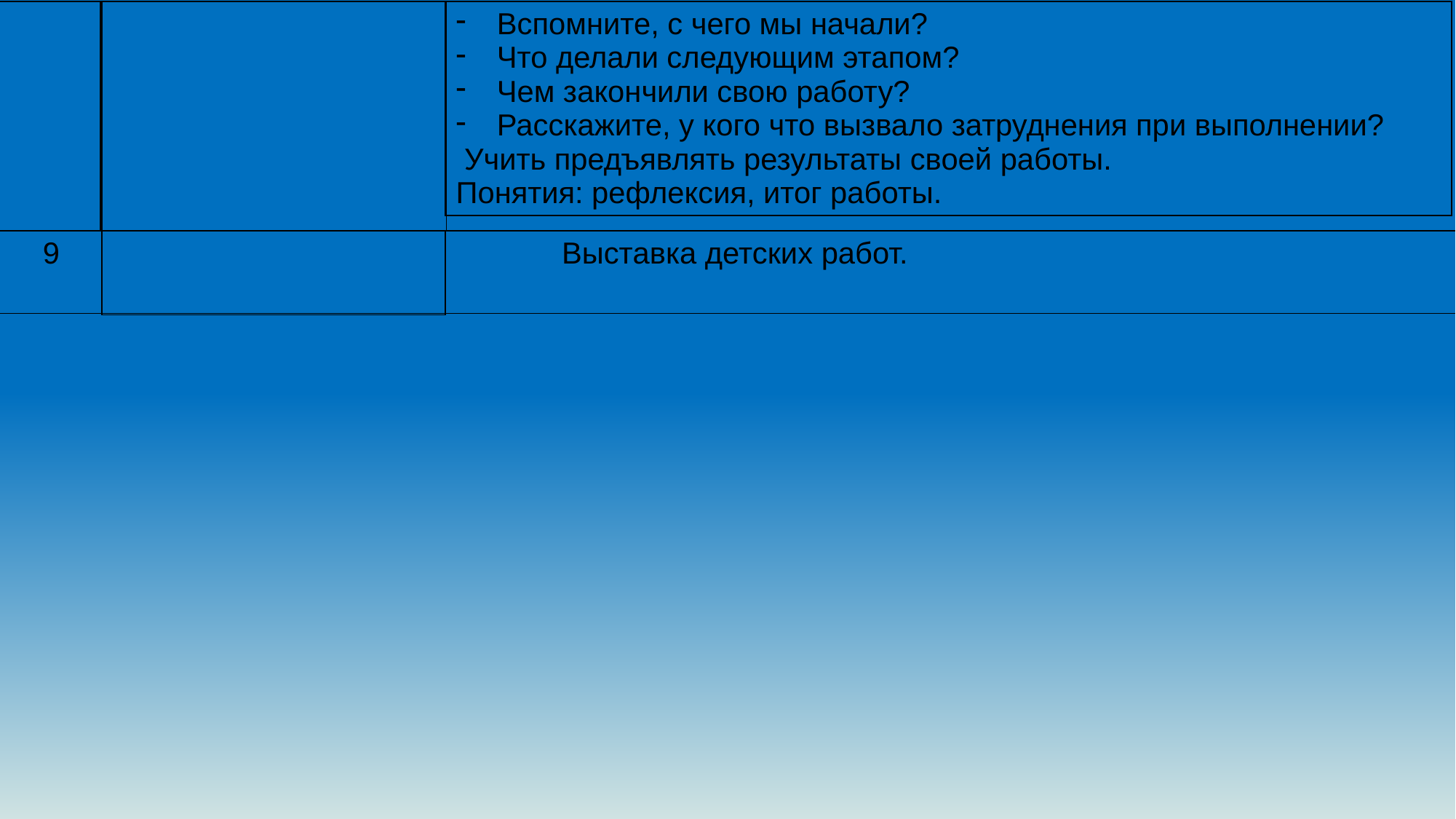

|  |
| --- |
|  |
| --- |
| Вспомните, с чего мы начали? Что делали следующим этапом? Чем закончили свою работу? Расскажите, у кого что вызвало затруднения при выполнении? Учить предъявлять результаты своей работы. Понятия: рефлексия, итог работы. |
| --- |
| 9 Выставка детских работ. |
| --- |
|  |
| --- |